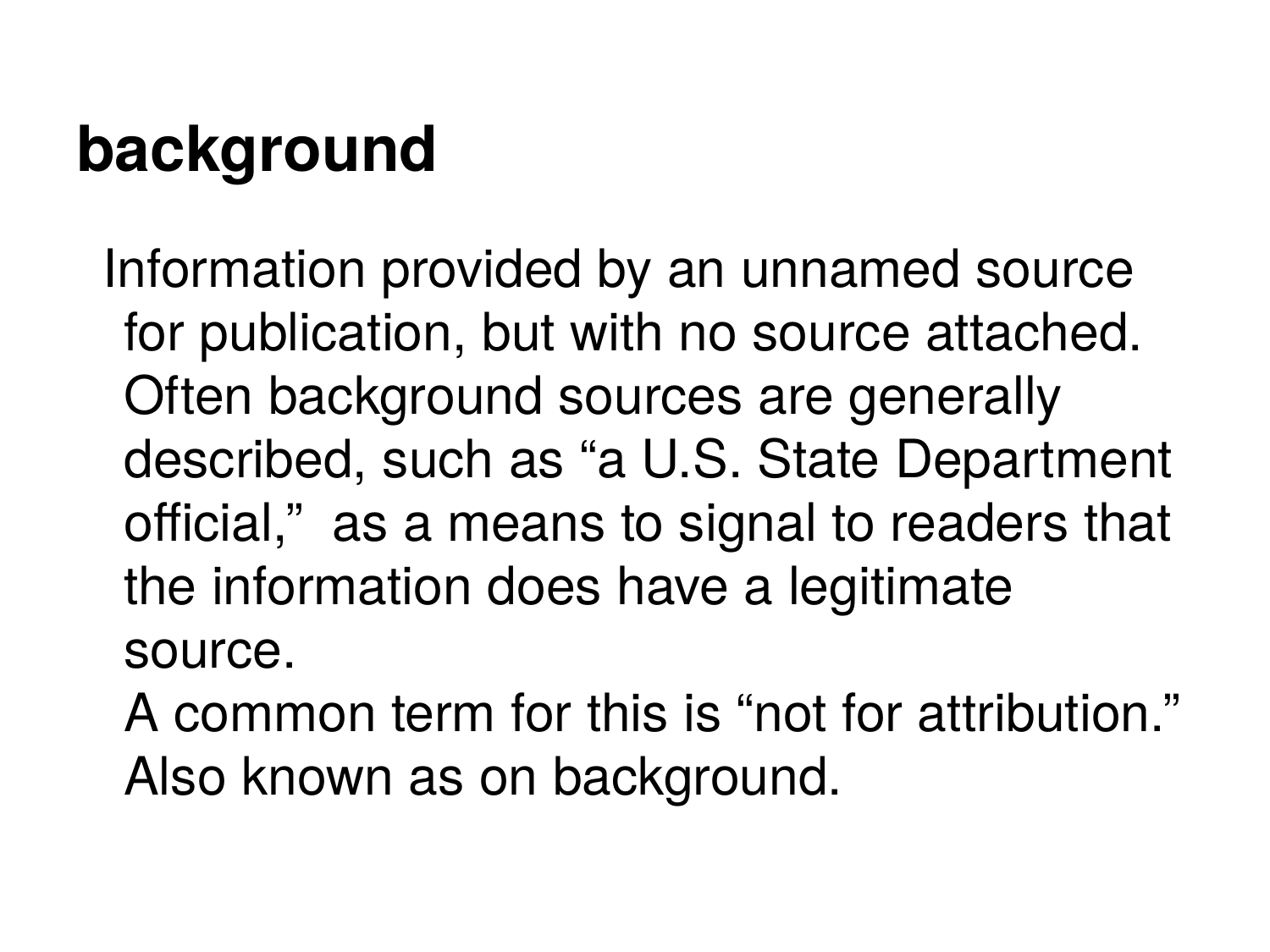

# background
Information provided by an unnamed source for publication, but with no source attached. Often background sources are generally described, such as “a U.S. State Department official,”  as a means to signal to readers that the information does have a legitimate source.
A common term for this is “not for attribution.” Also known as on background.